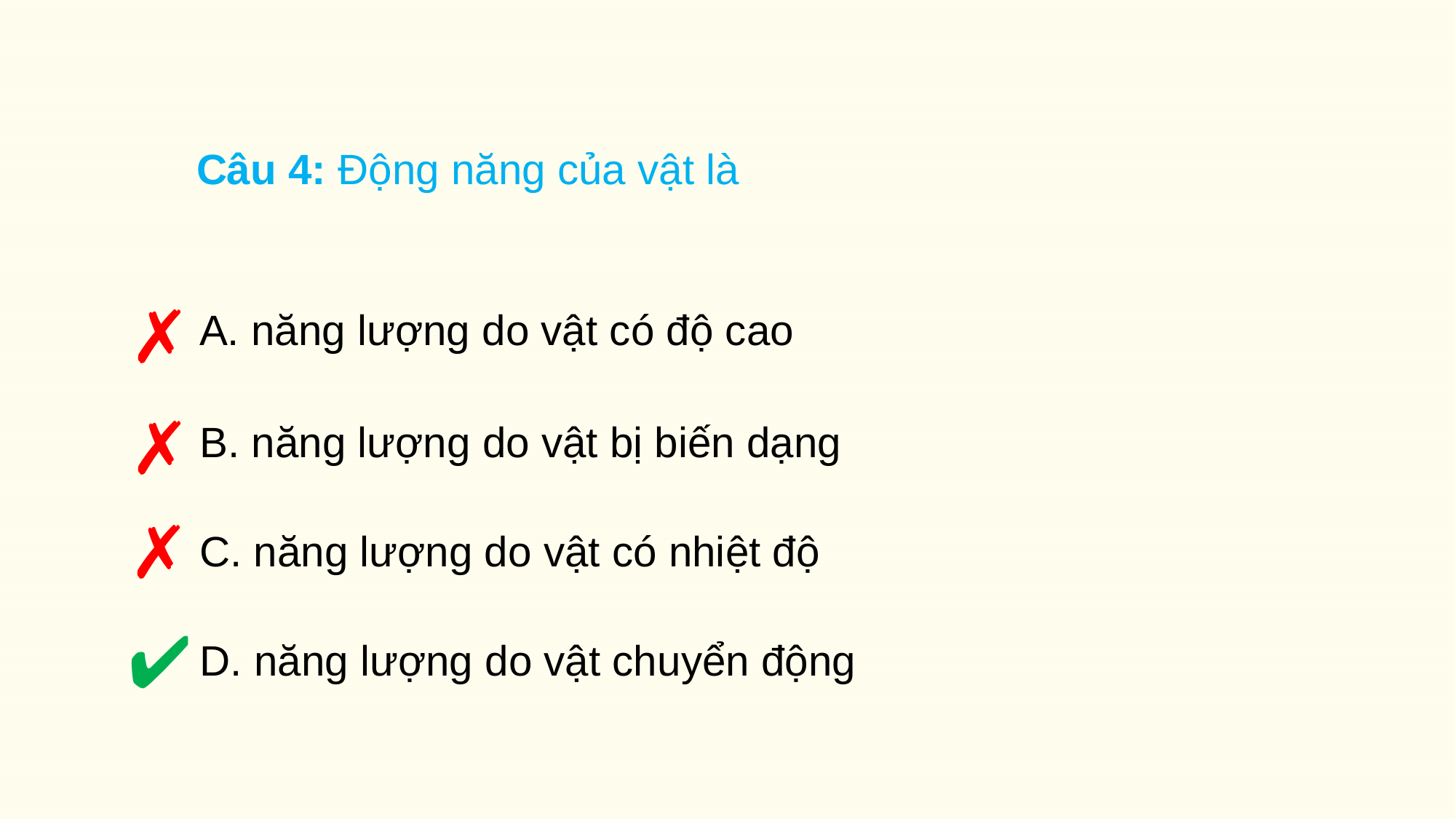

Câu 4: Động năng của vật là
✗
A. năng lượng do vật có độ cao
✗
B. năng lượng do vật bị biến dạng
✗
C. năng lượng do vật có nhiệt độ
✔
D. năng lượng do vật chuyển động